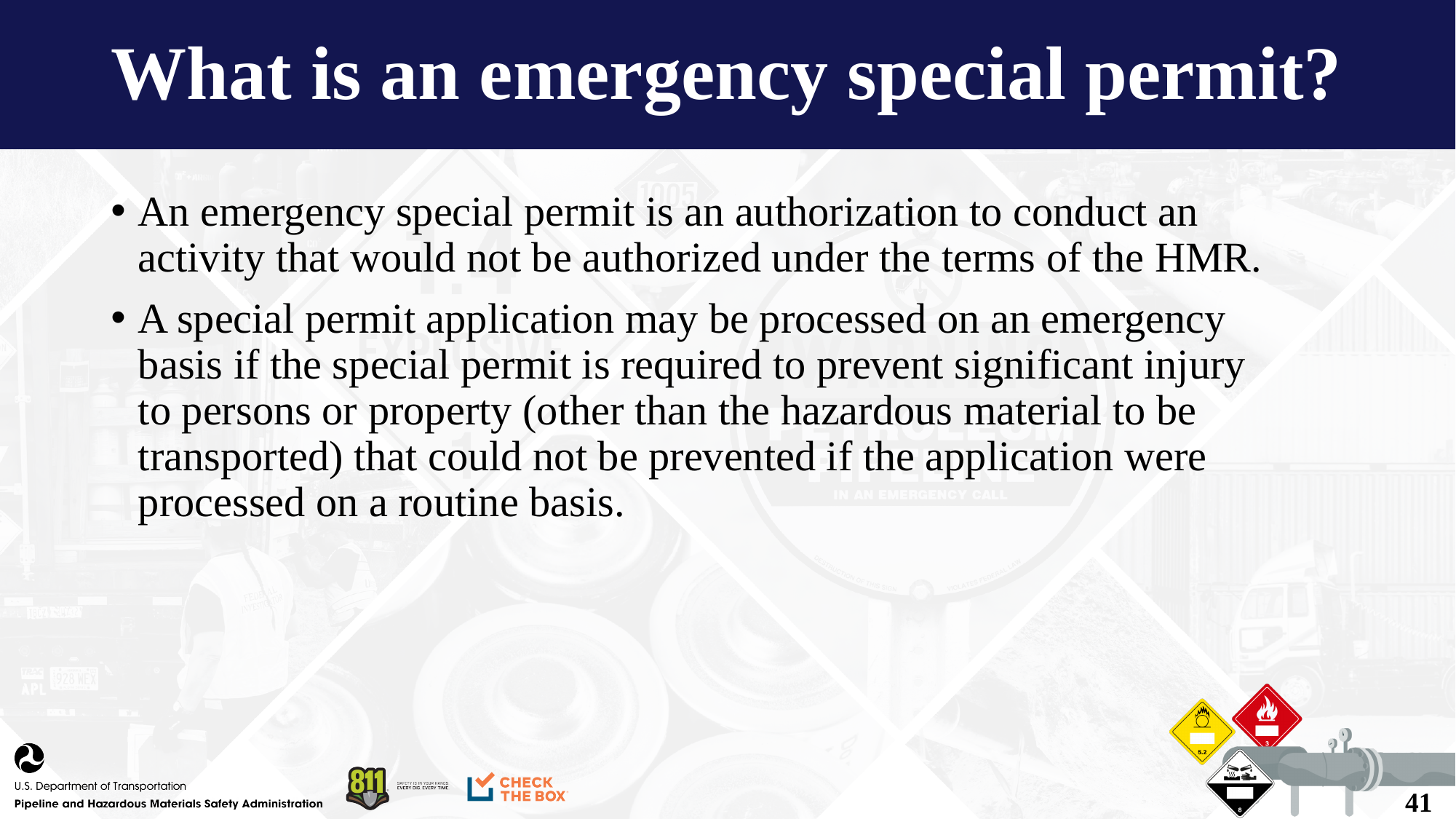

# What is an emergency special permit?
An emergency special permit is an authorization to conduct an activity that would not be authorized under the terms of the HMR.
A special permit application may be processed on an emergency basis if the special permit is required to prevent significant injury to persons or property (other than the hazardous material to be transported) that could not be prevented if the application were processed on a routine basis.

41